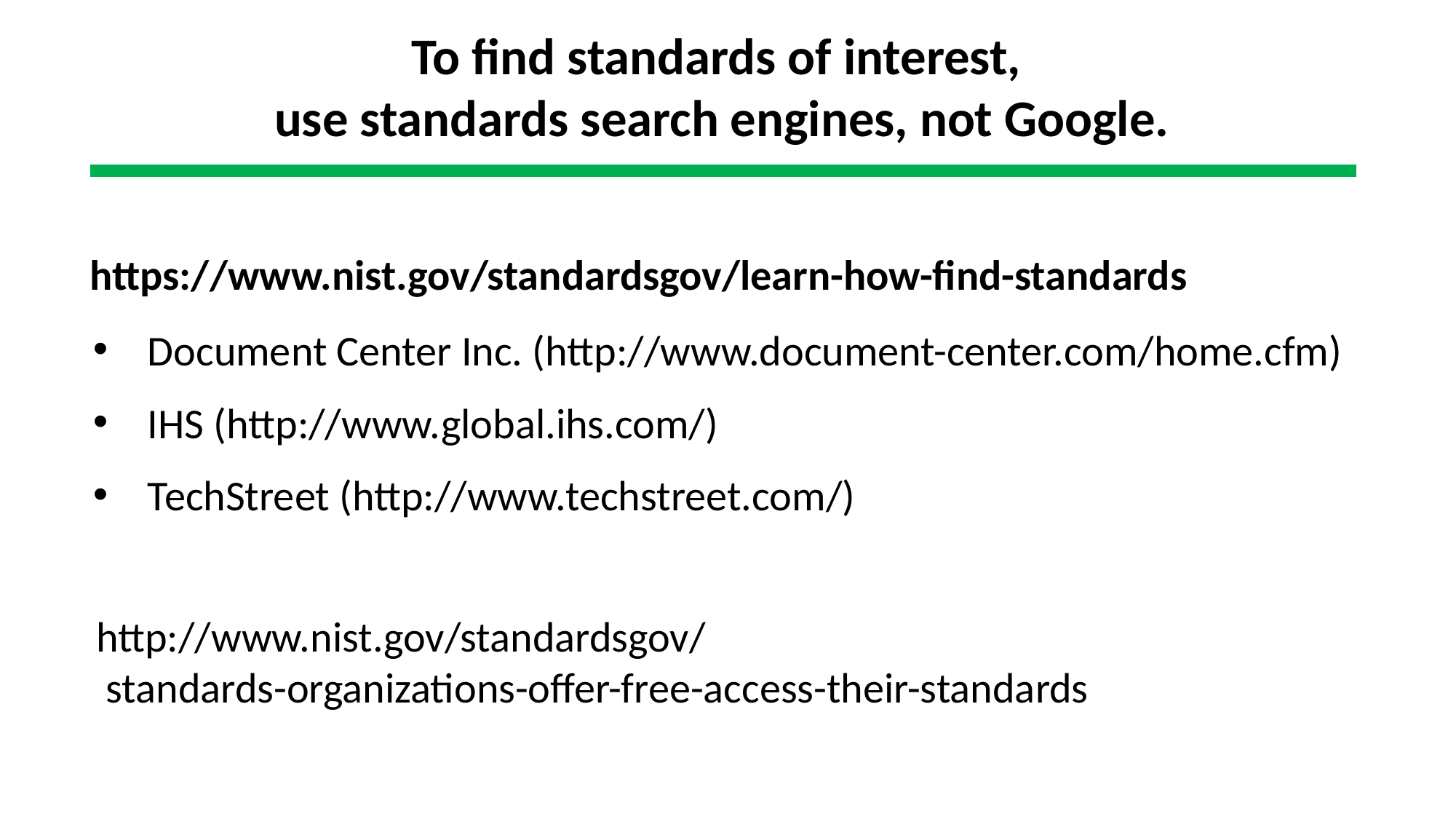

To find standards of interest,
use standards search engines, not Google.
https://www.nist.gov/standardsgov/learn-how-find-standards
Document Center Inc. (http://www.document-center.com/home.cfm)

IHS (http://www.global.ihs.com/)

TechStreet (http://www.techstreet.com/)
http://www.nist.gov/standardsgov/
 standards-organizations-offer-free-access-their-standards